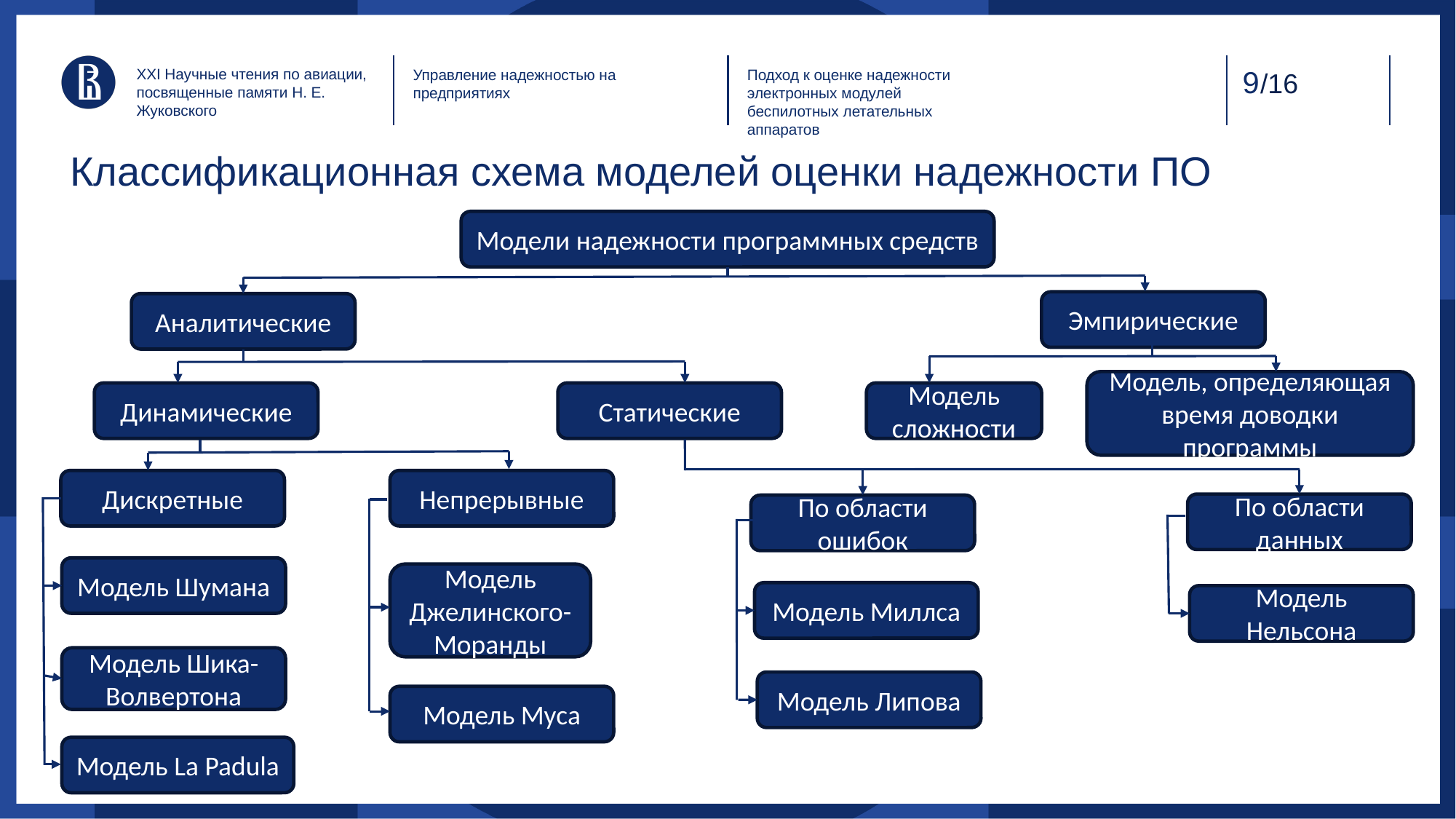

XXI Научные чтения по авиации, посвященные памяти Н. Е. Жуковского
Управление надежностью на предприятиях

Подход к оценке надежности электронных модулей беспилотных летательных аппаратов
/16
# Классификационная схема моделей оценки надежности ПО
Модели надежности программных средств
Эмпирические
Аналитические
Модель, определяющая время доводки программы
Динамические
Статические
Модель сложности
Дискретные
Непрерывные
По области данных
По области ошибок
Модель Шумана
Модель Джелинского-Моранды
Модель Миллса
Модель Нельсона
Модель Шика-Волвертона
Модель Липова
Модель Муса
Модель La Padula